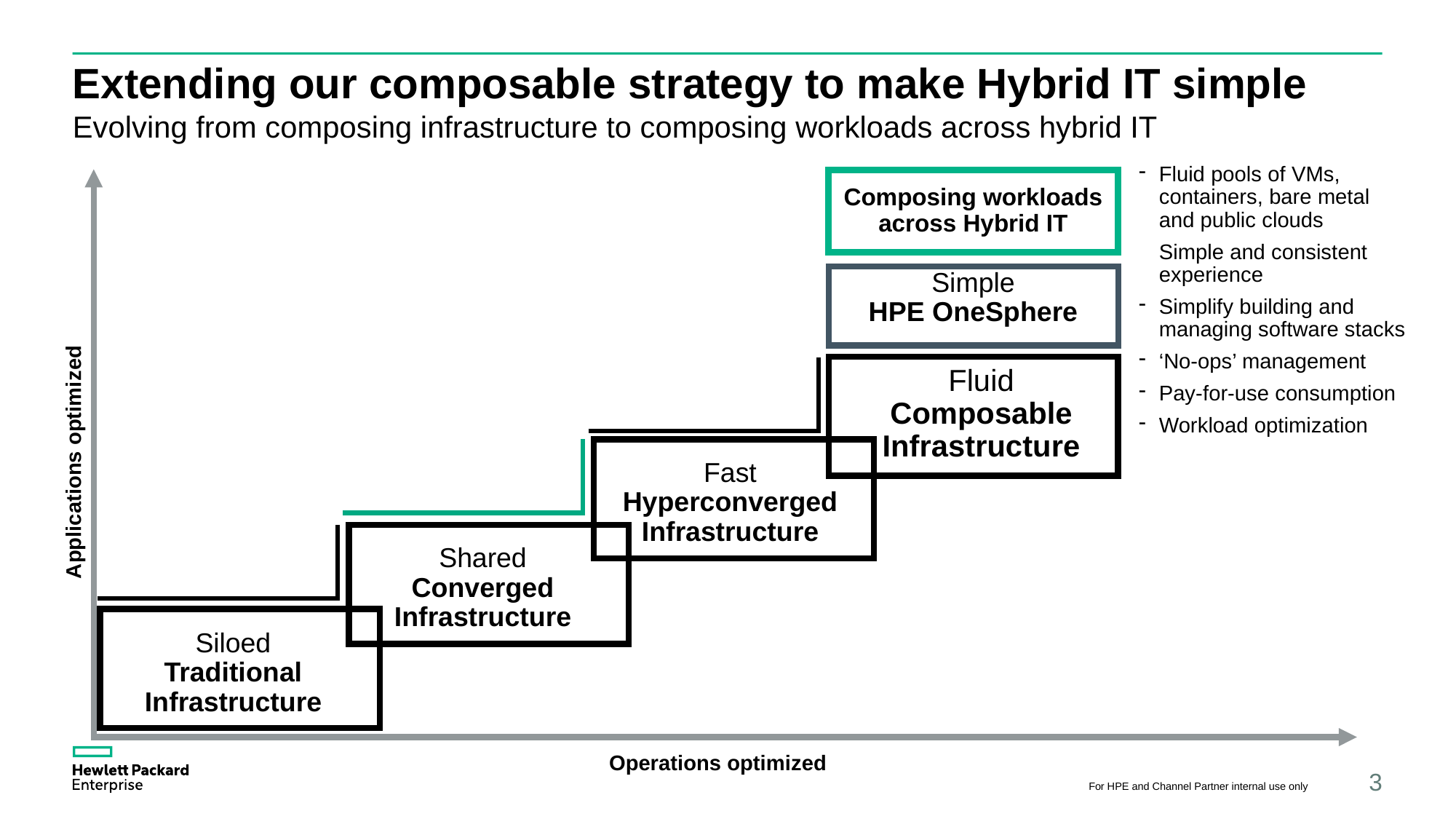

# Extending our composable strategy to make Hybrid IT simple
Evolving from composing infrastructure to composing workloads across hybrid IT
Fluid pools of VMs, containers, bare metal
and public clouds
Simple and consistent experience
Simplify building and managing software stacks
‘No-ops’ management
Pay-for-use consumption
Workload optimization
Composing workloads across Hybrid IT

Simple
HPE OneSphere

Fluid
Composable Infrastructure

Applications optimized
Fast
Hyperconverged Infrastructure

Shared
Converged Infrastructure

Siloed
Traditional Infrastructure

Operations optimized
For HPE and Channel Partner internal use only
3